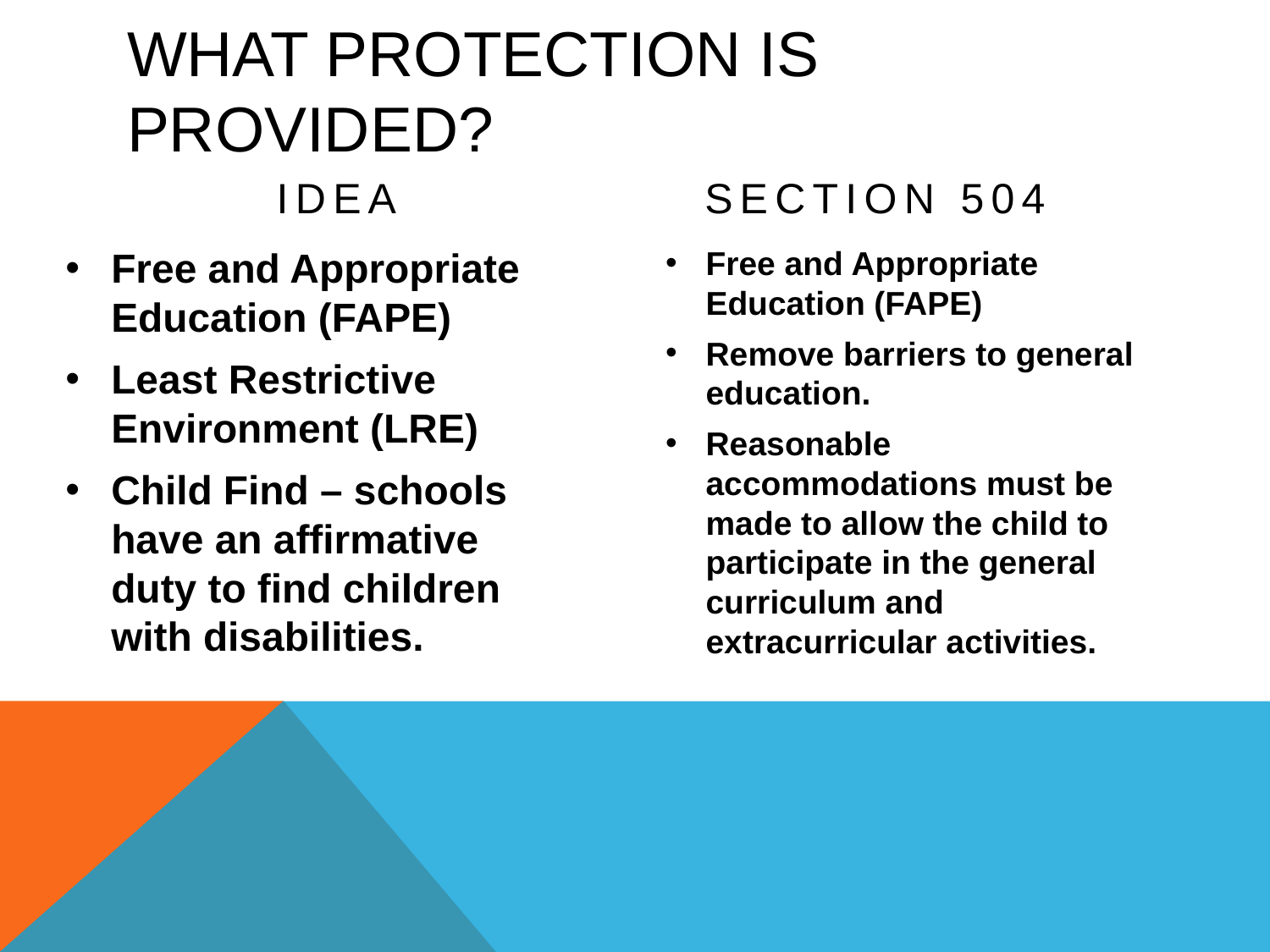

# What protection is provided?
idea
Section 504
Free and Appropriate Education (FAPE)
Least Restrictive Environment (LRE)
Child Find – schools have an affirmative duty to find children with disabilities.
Free and Appropriate Education (FAPE)
Remove barriers to general education.
Reasonable accommodations must be made to allow the child to participate in the general curriculum and extracurricular activities.